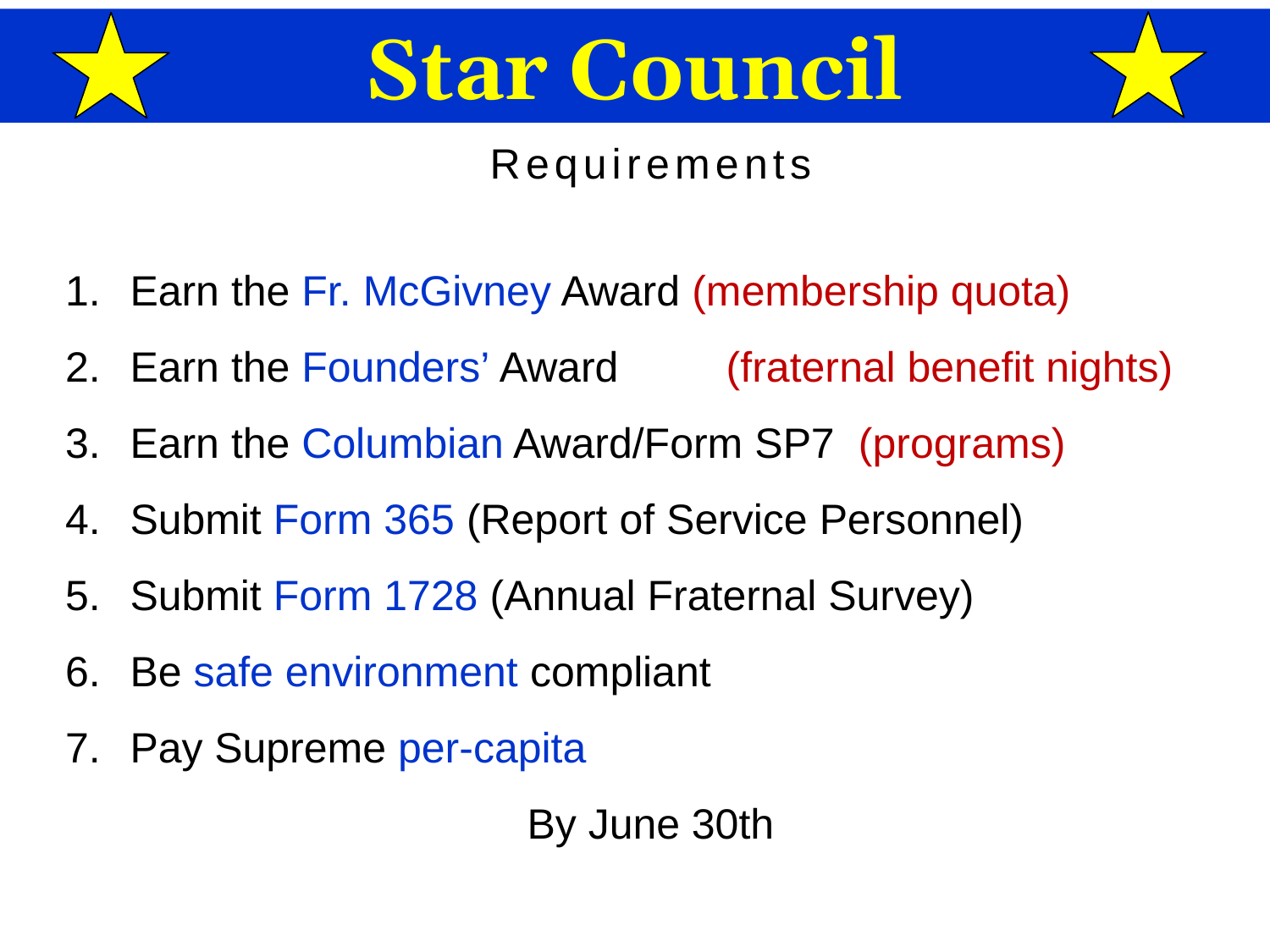

Star Council

Requirements

Earn the Fr. McGivney Award (membership quota)
Earn the Founders’ Award  	  (fraternal benefit nights)
Earn the Columbian Award/Form SP7  (programs)
Submit Form 365 (Report of Service Personnel)
Submit Form 1728 (Annual Fraternal Survey)
Be safe environment compliant
Pay Supreme per-capita
By June 30th